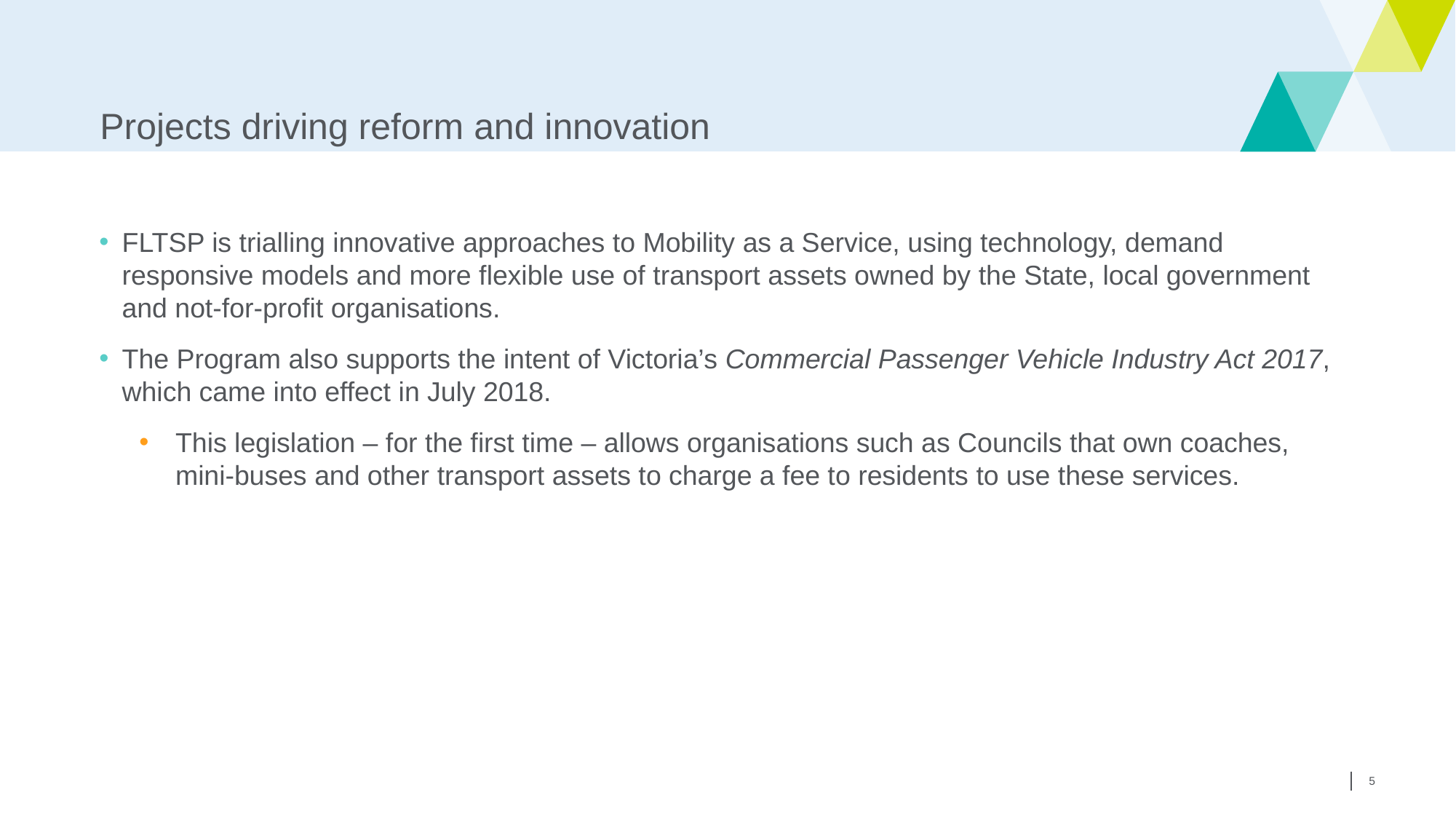

# Projects driving reform and innovation
FLTSP is trialling innovative approaches to Mobility as a Service, using technology, demand responsive models and more flexible use of transport assets owned by the State, local government and not-for-profit organisations.
The Program also supports the intent of Victoria’s Commercial Passenger Vehicle Industry Act 2017, which came into effect in July 2018.
This legislation – for the first time – allows organisations such as Councils that own coaches, mini-buses and other transport assets to charge a fee to residents to use these services.
5